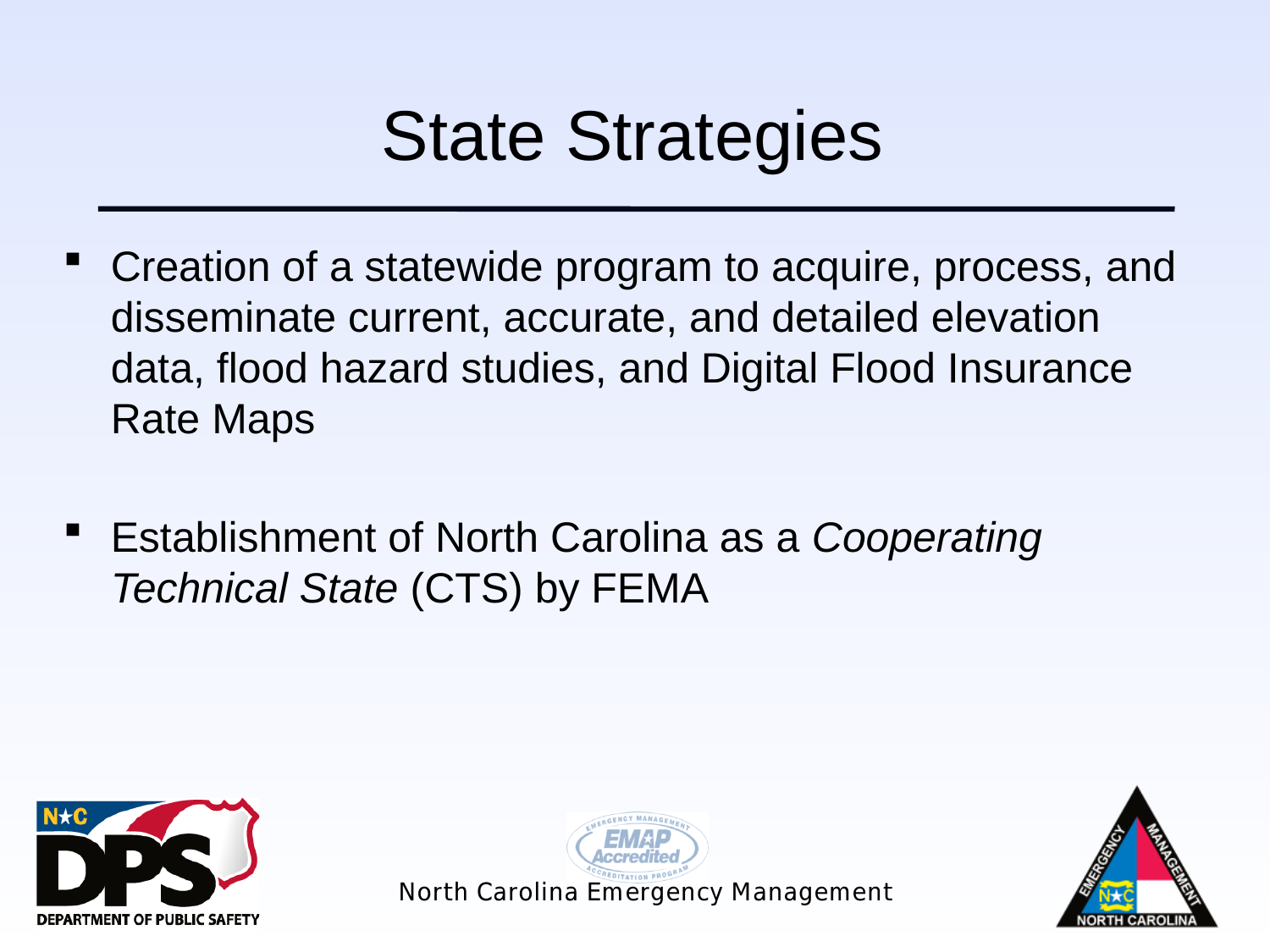

# State Strategies
Creation of a statewide program to acquire, process, and disseminate current, accurate, and detailed elevation data, flood hazard studies, and Digital Flood Insurance Rate Maps

Establishment of North Carolina as a Cooperating Technical State (CTS) by FEMA